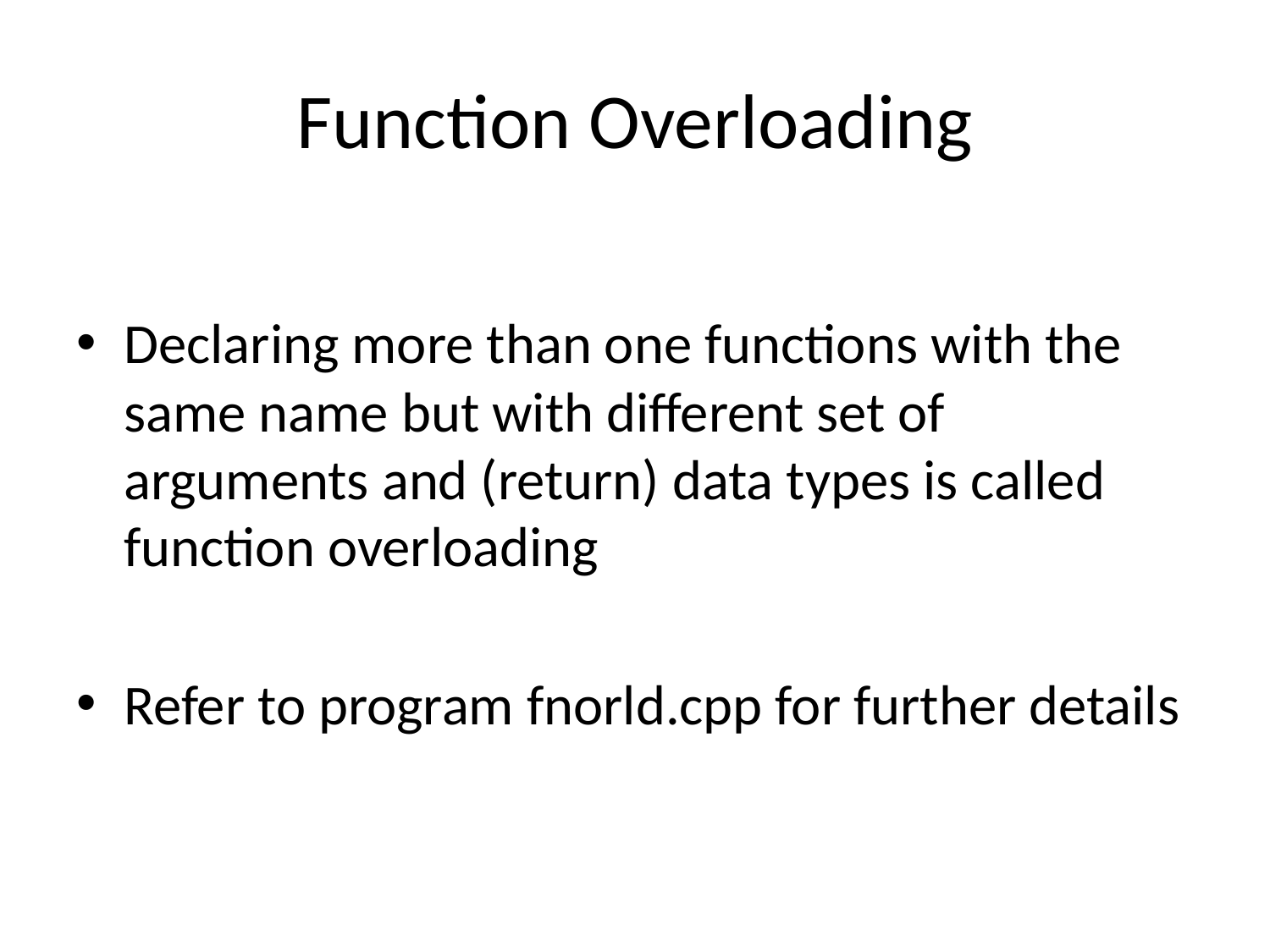

# Function Overloading

Declaring more than one functions with the same name but with different set of arguments and (return) data types is called function overloading

Refer to program fnorld.cpp for further details